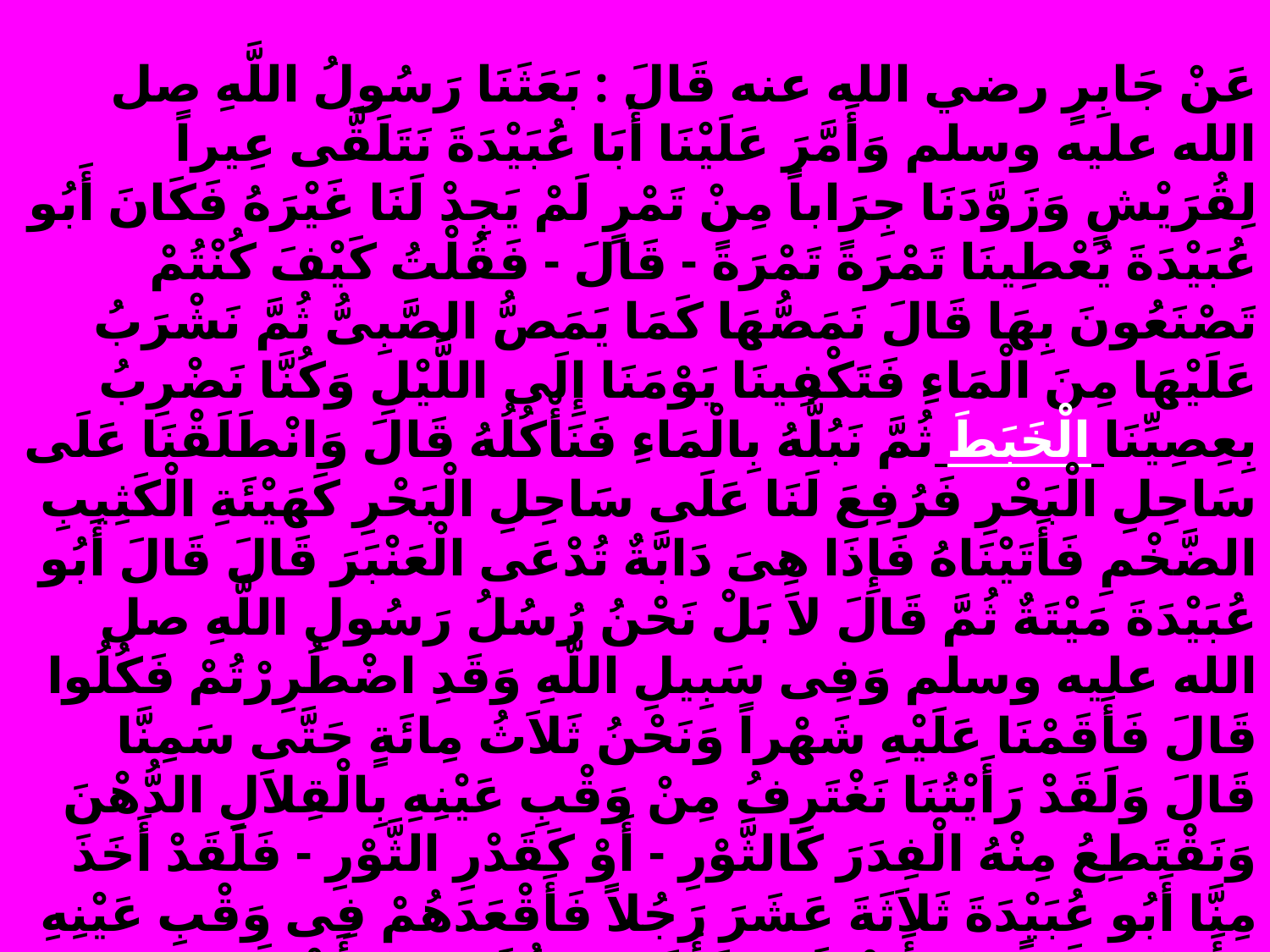

عَنْ جَابِرٍ رضي الله عنه قَالَ : بَعَثَنَا رَسُولُ اللَّهِ صل الله عليه وسلم وَأَمَّرَ عَلَيْنَا أَبَا عُبَيْدَةَ نَتَلَقَّى عِيراً لِقُرَيْشٍ وَزَوَّدَنَا جِرَاباً مِنْ تَمْرٍ لَمْ يَجِدْ لَنَا غَيْرَهُ فَكَانَ أَبُو عُبَيْدَةَ يُعْطِينَا تَمْرَةً تَمْرَةً - قَالَ - فَقُلْتُ كَيْفَ كُنْتُمْ تَصْنَعُونَ بِهَا قَالَ نَمَصُّهَا كَمَا يَمَصُّ الصَّبِىُّ ثُمَّ نَشْرَبُ عَلَيْهَا مِنَ الْمَاءِ فَتَكْفِينَا يَوْمَنَا إِلَى اللَّيْلِ وَكُنَّا نَضْرِبُ بِعِصِيِّنَا الْخَبَطَ ثُمَّ نَبُلُّهُ بِالْمَاءِ فَنَأْكُلُهُ قَالَ وَانْطَلَقْنَا عَلَى سَاحِلِ الْبَحْرِ فَرُفِعَ لَنَا عَلَى سَاحِلِ الْبَحْرِ كَهَيْئَةِ الْكَثِيبِ الضَّخْمِ فَأَتَيْنَاهُ فَإِذَا هِىَ دَابَّةٌ تُدْعَى الْعَنْبَرَ قَالَ قَالَ أَبُو عُبَيْدَةَ مَيْتَةٌ ثُمَّ قَالَ لاَ بَلْ نَحْنُ رُسُلُ رَسُولِ اللَّهِ صل الله عليه وسلم وَفِى سَبِيلِ اللَّهِ وَقَدِ اضْطُرِرْتُمْ فَكُلُوا قَالَ فَأَقَمْنَا عَلَيْهِ شَهْراً وَنَحْنُ ثَلاَثُ مِائَةٍ حَتَّى سَمِنَّا قَالَ وَلَقَدْ رَأَيْتُنَا نَغْتَرِفُ مِنْ وَقْبِ عَيْنِهِ بِالْقِلاَلِ الدُّهْنَ وَنَقْتَطِعُ مِنْهُ الْفِدَرَ كَالثَّوْرِ - أَوْ كَقَدْرِ الثَّوْرِ - فَلَقَدْ أَخَذَ مِنَّا أَبُو عُبَيْدَةَ ثَلاَثَةَ عَشَرَ رَجُلاً فَأَقْعَدَهُمْ فِى وَقْبِ عَيْنِهِ وَأَخَذَ ضِلَعاً مِنْ أَضْلاَعِهِ فَأَقَامَهَا ثُمَّ رَحَلَ أَعْظَمَ بَعِيرٍ مَعَنَا فَمَرَّ مِنْ تَحْتِهَا وَتَزَوَّدْنَا مِنْ لَحْمِهِ وَشَائِقَ فَلَمَّا قَدِمْنَا الْمَدِينَةَ أَتَيْنَا رَسُولَ اللَّهِ صل الله عليه وسلم فَذَكَرْنَا ذَلِكَ لَهُ فَقَالَ « هُوَ رِزْقٌ أَخْرَجَهُ اللَّهُ لَكُمْ فَهَلْ مَعَكُمْ مِنْ لَحْمِهِ شَيْءٌ فَتُطْعِمُونَا ؟ قَالَ : فَأَرْسَلْنَا إِلَى رَسُولِ اللَّهِ صل الله عليه وسلم مِنْهُ فَأَكَلَهُ "